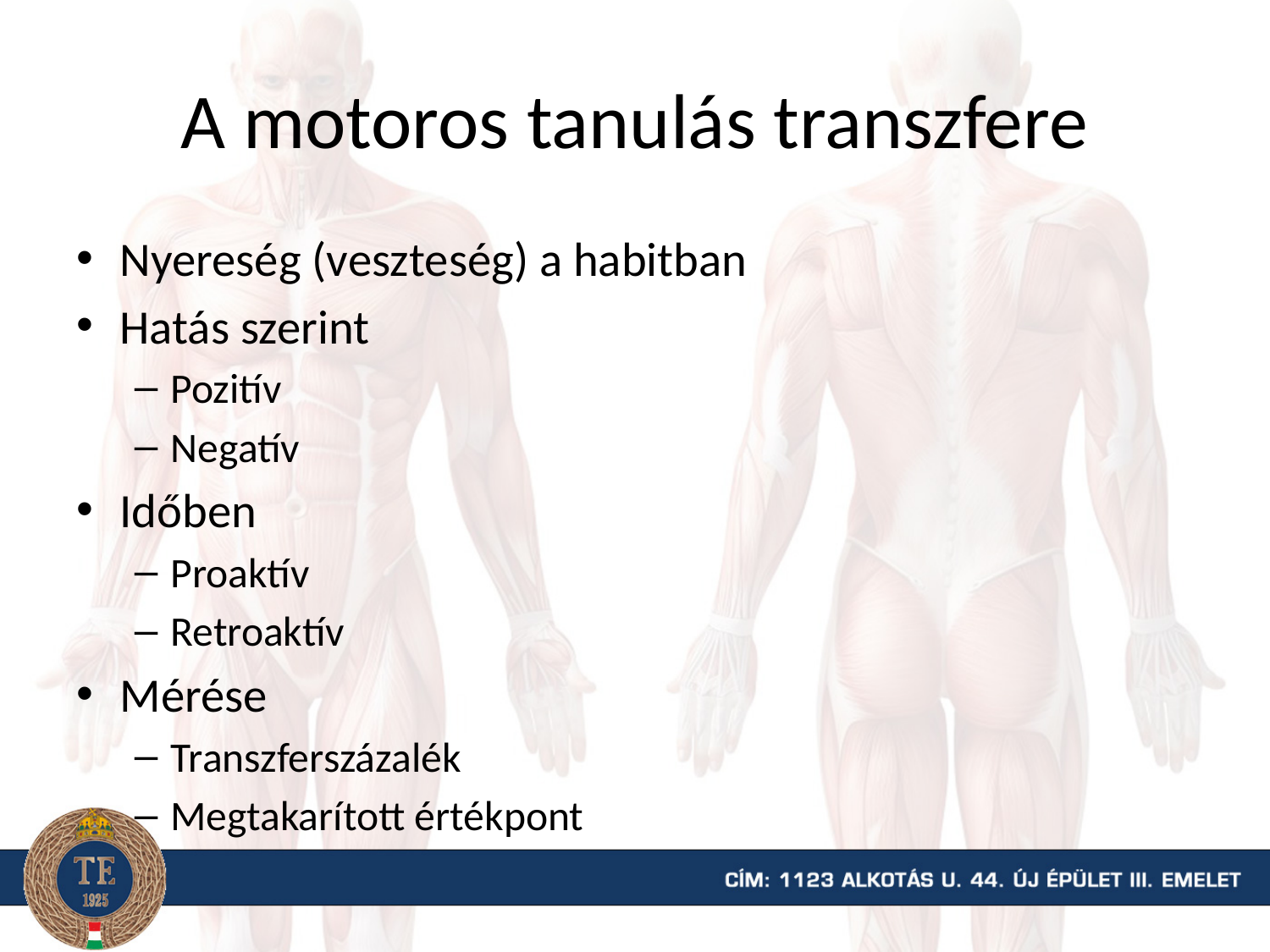

# A motoros tanulás transzfere
Nyereség (veszteség) a habitban
Hatás szerint
Pozitív
Negatív
Időben
Proaktív
Retroaktív
Mérése
Transzferszázalék
Megtakarított értékpont